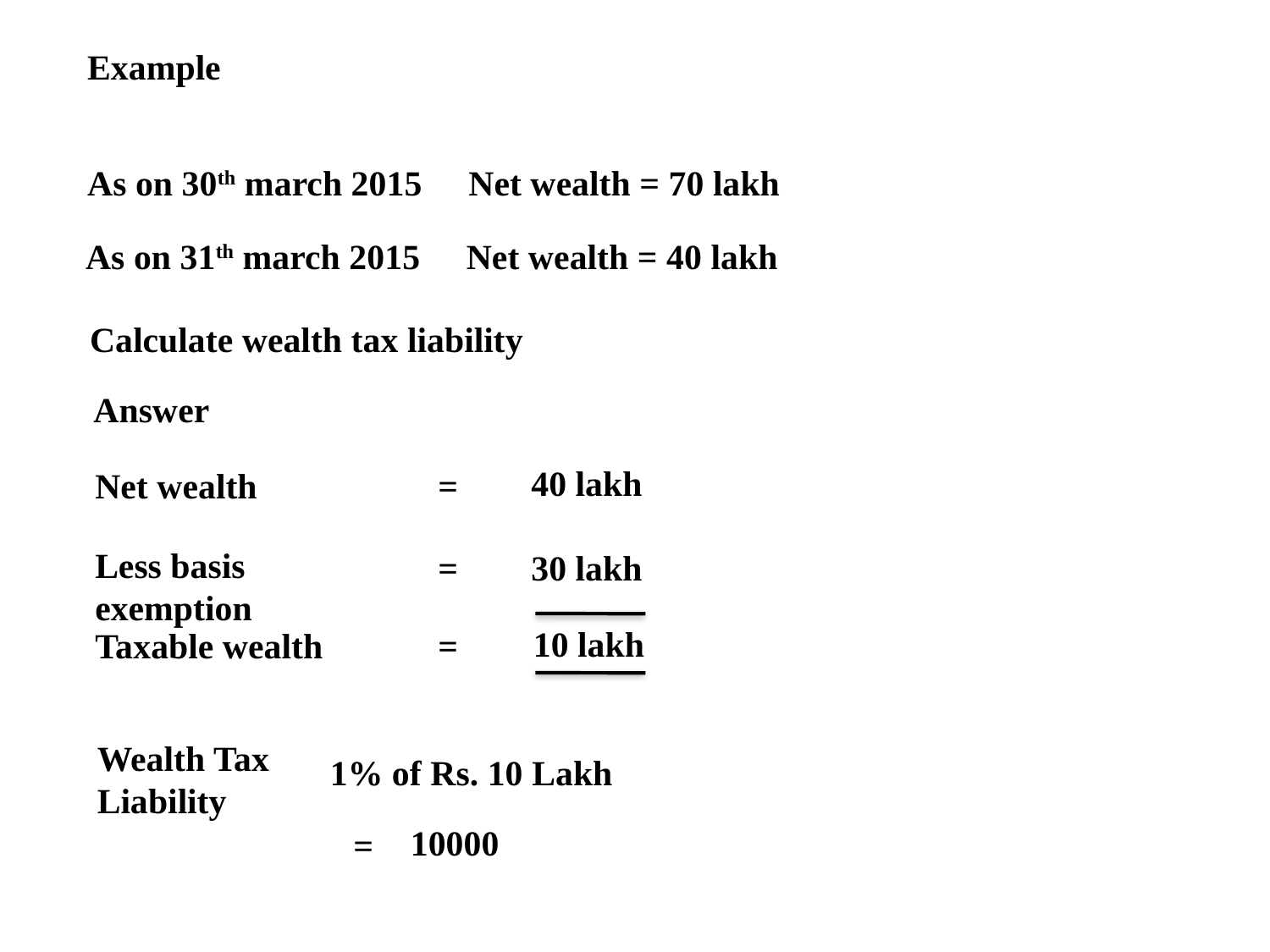

Example
As on 30th march 2015
Net wealth = 70 lakh
As on 31th march 2015
Net wealth = 40 lakh
Calculate wealth tax liability
Answer
40 lakh
Net wealth
=
Less basis exemption
=
30 lakh
10 lakh
Taxable wealth
=
Wealth Tax
Liability
1% of Rs. 10 Lakh
10000
=